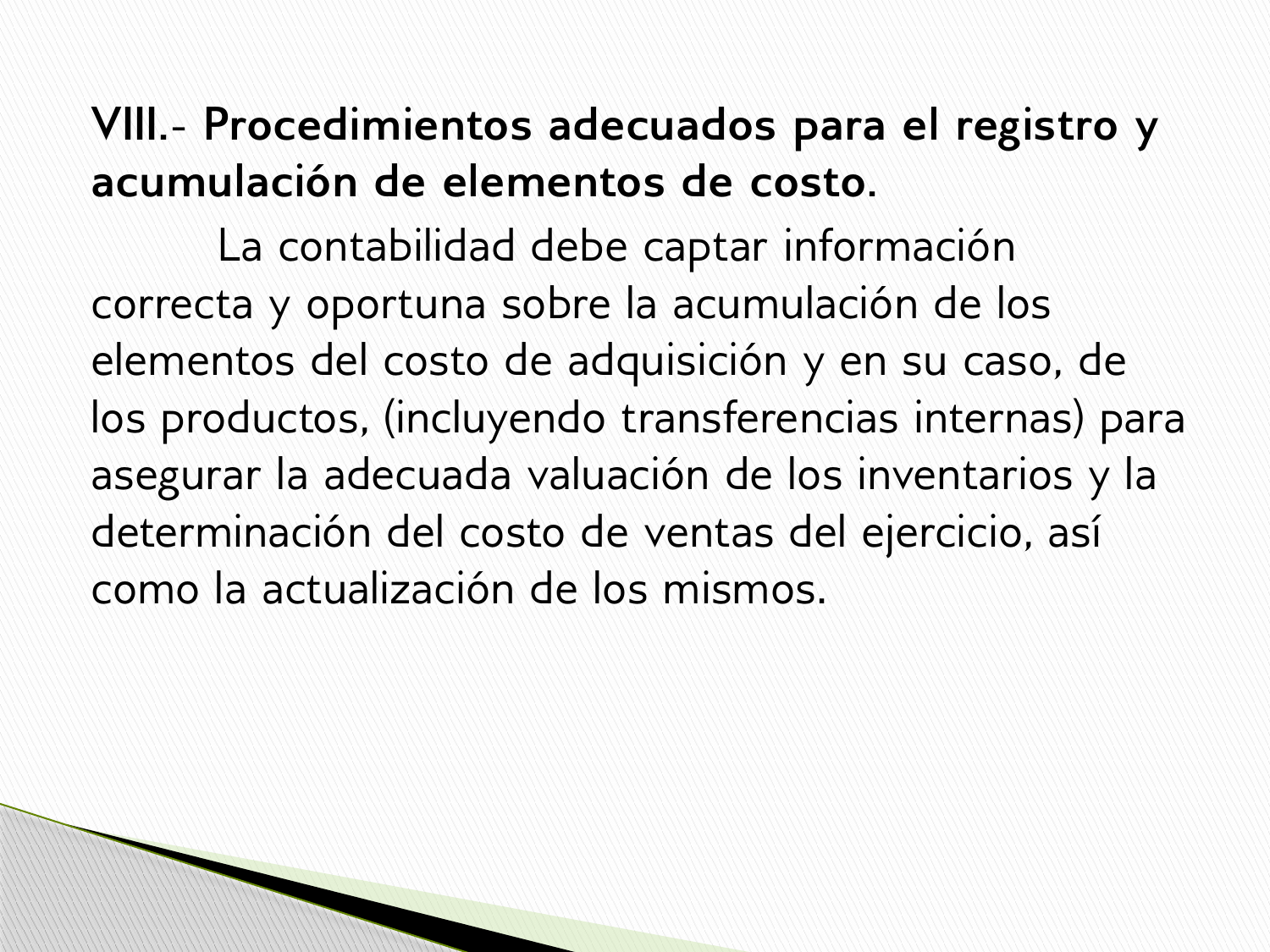

VIII.- Procedimientos adecuados para el registro y acumulación de elementos de costo.
	La contabilidad debe captar información correcta y oportuna sobre la acumulación de los elementos del costo de adquisición y en su caso, de los productos, (incluyendo transferencias internas) para asegurar la adecuada valuación de los inventarios y la determinación del costo de ventas del ejercicio, así como la actualización de los mismos.